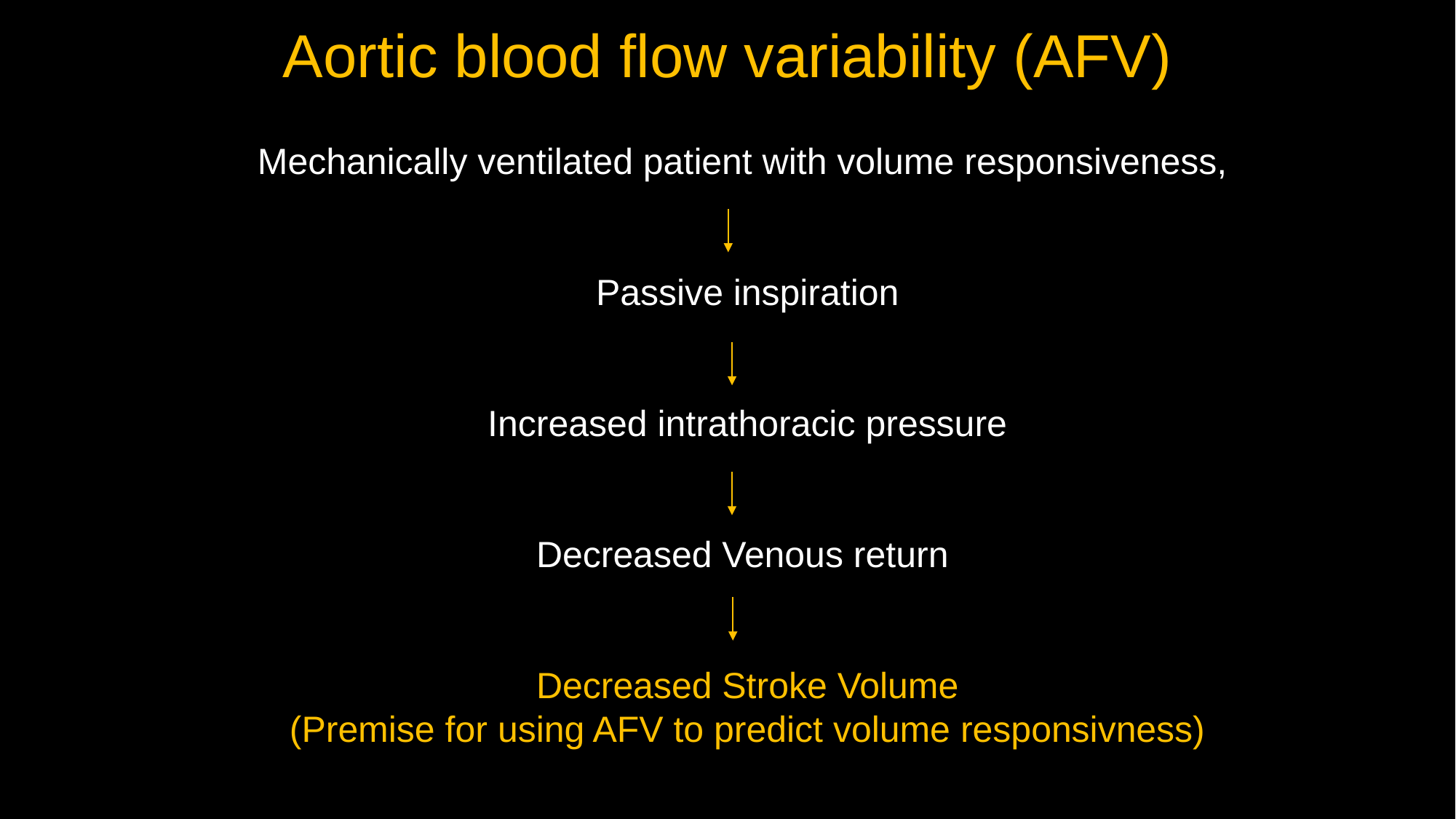

# Aortic blood flow variability (AFV)
Mechanically ventilated patient with volume responsiveness,

Passive inspiration

Increased intrathoracic pressure

Decreased Venous return

Decreased Stroke Volume
(Premise for using AFV to predict volume responsivness)